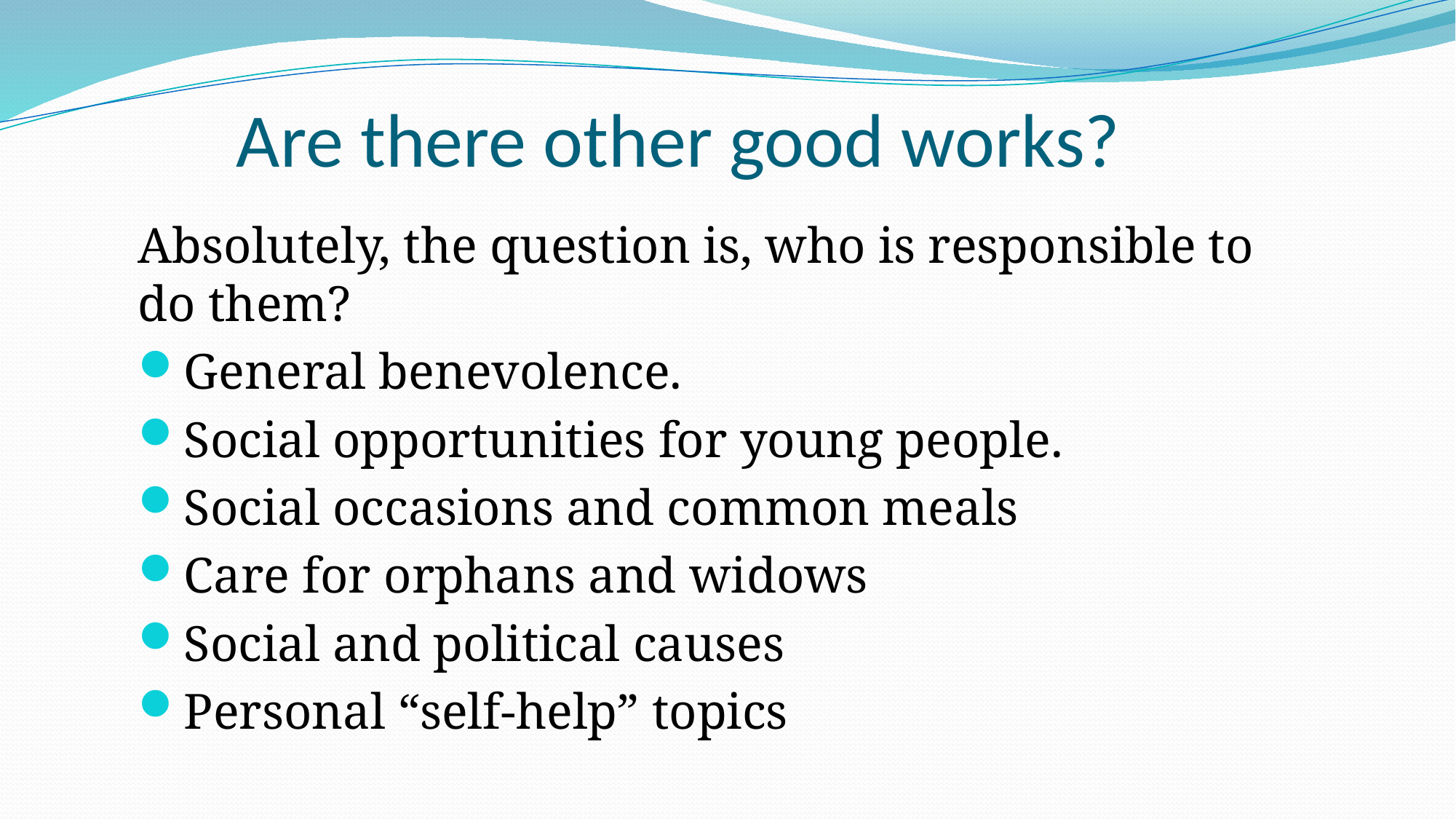

# Are there other good works?
Absolutely, the question is, who is responsible to do them?
General benevolence.
Social opportunities for young people.
Social occasions and common meals
Care for orphans and widows
Social and political causes
Personal “self-help” topics